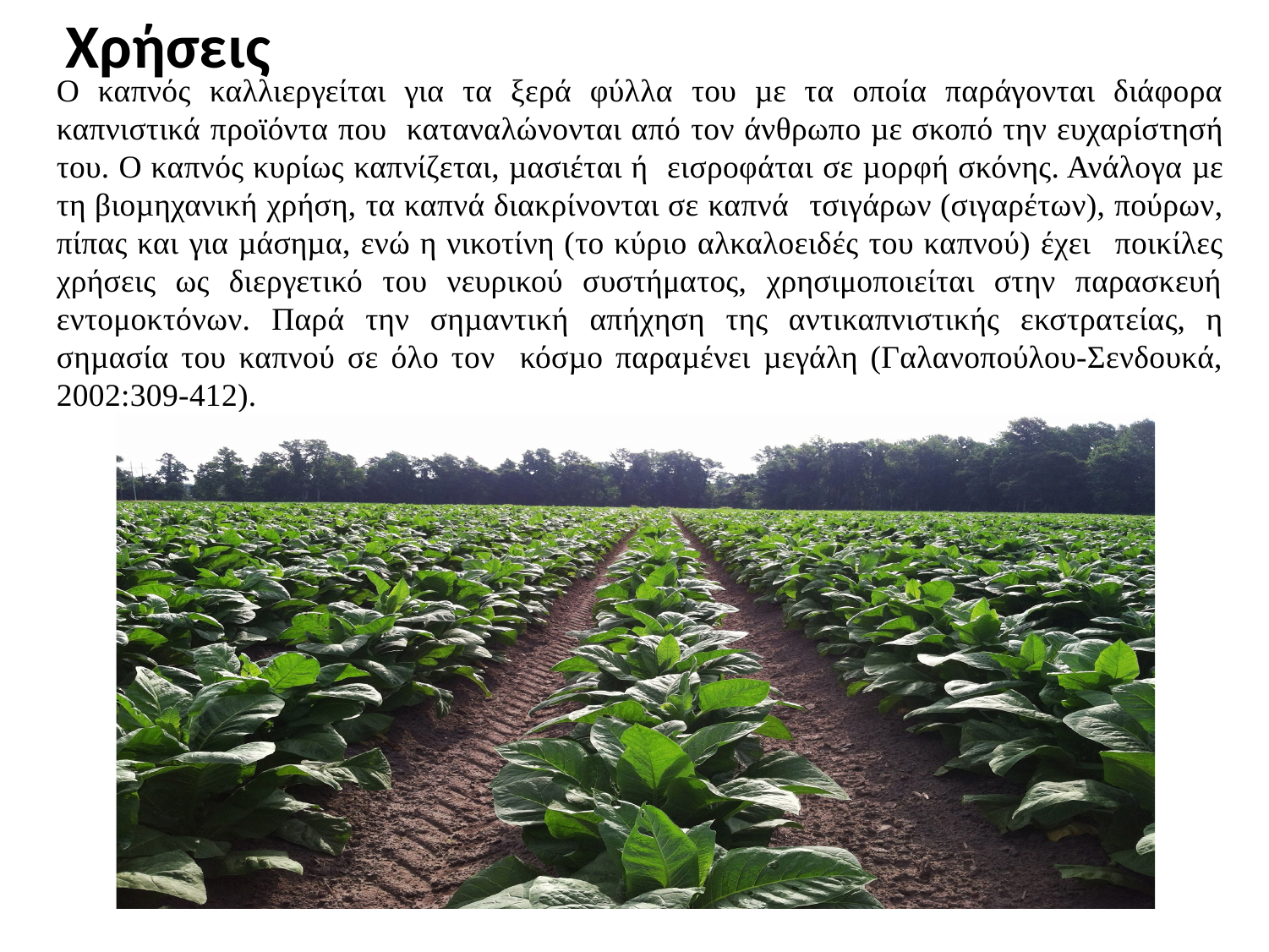

Χρήσεις
Ο καπνός καλλιεργείται για τα ξερά φύλλα του µε τα οποία παράγονται διάφορα καπνιστικά προϊόντα που  καταναλώνονται από τον άνθρωπο µε σκοπό την ευχαρίστησή του. Ο καπνός κυρίως καπνίζεται, µασιέται ή  εισροφάται σε µορφή σκόνης. Ανάλογα µε τη βιοµηχανική χρήση, τα καπνά διακρίνονται σε καπνά  τσιγάρων (σιγαρέτων), πούρων, πίπας και για µάσηµα, ενώ η νικοτίνη (το κύριο αλκαλοειδές του καπνού) έχει  ποικίλες χρήσεις ως διεργετικό του νευρικού συστήματος, χρησιμοποιείται στην παρασκευή εντομοκτόνων. Παρά την σηµαντική απήχηση της αντικαπνιστικής εκστρατείας, η σηµασία του καπνού σε όλο τον  κόσµο παραµένει µεγάλη (Γαλανοπούλου-Σενδουκά, 2002:309-412).